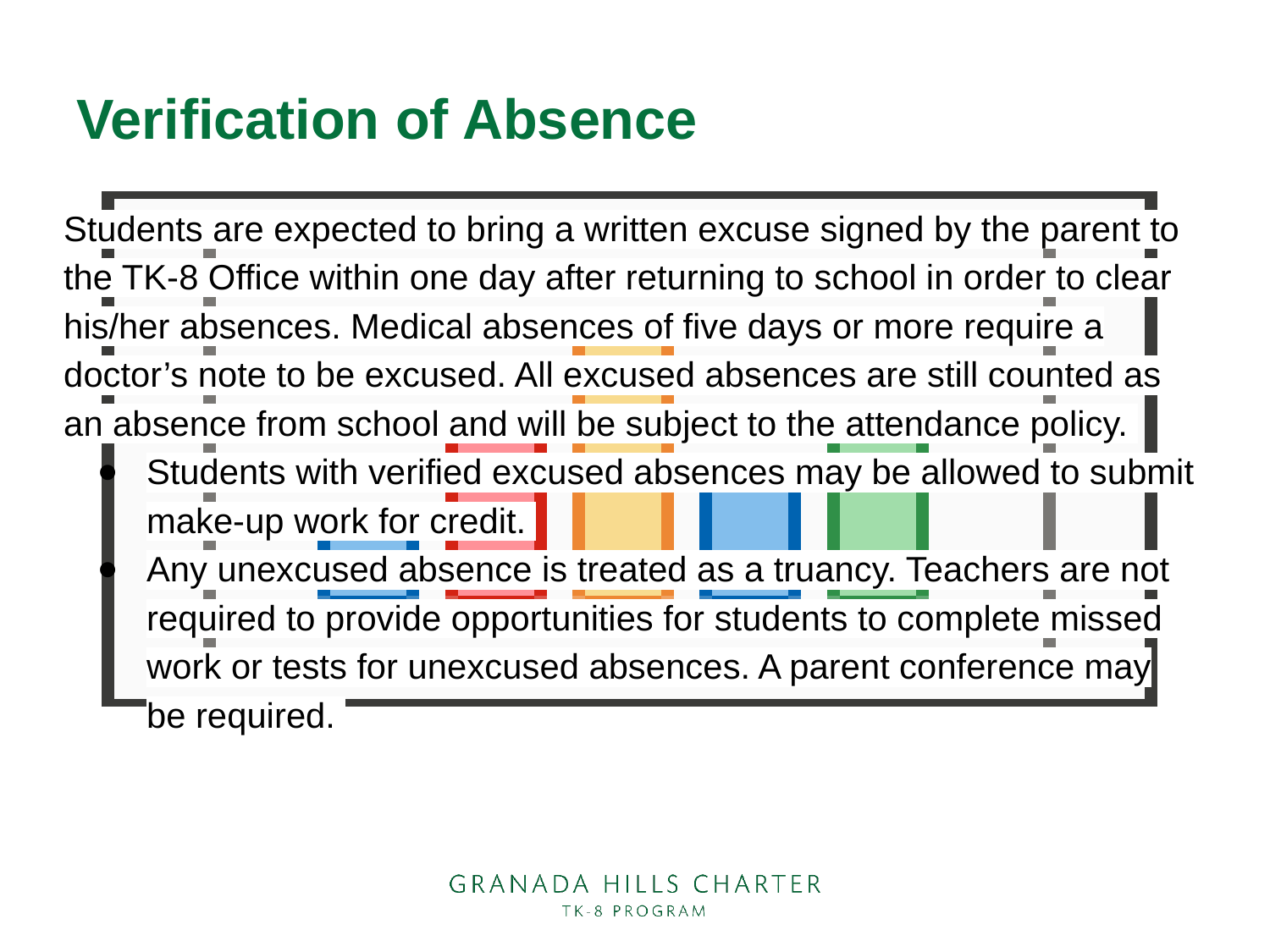

# Verification of Absence

Students are expected to bring a written excuse signed by the parent to the TK-8 Office within one day after returning to school in order to clear his/her absences. Medical absences of five days or more require a doctor’s note to be excused. All excused absences are still counted as an absence from school and will be subject to the attendance policy.
Students with verified excused absences may be allowed to submit make-up work for credit.
Any unexcused absence is treated as a truancy. Teachers are not required to provide opportunities for students to complete missed work or tests for unexcused absences. A parent conference may be required.